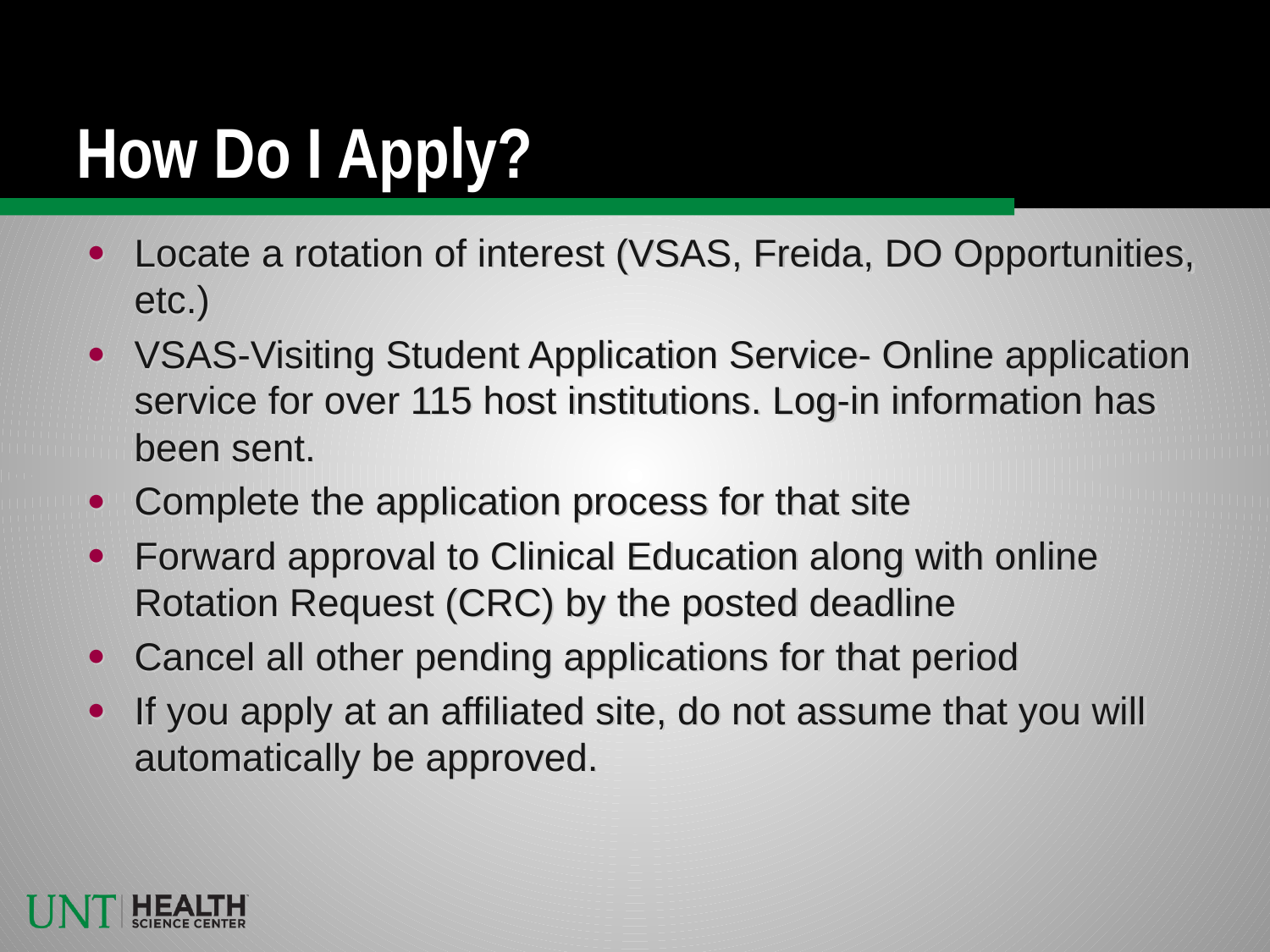

# How Do I Apply?
Locate a rotation of interest (VSAS, Freida, DO Opportunities, etc.)
VSAS-Visiting Student Application Service- Online application service for over 115 host institutions. Log-in information has been sent.
Complete the application process for that site
Forward approval to Clinical Education along with online Rotation Request (CRC) by the posted deadline
Cancel all other pending applications for that period
If you apply at an affiliated site, do not assume that you will automatically be approved.